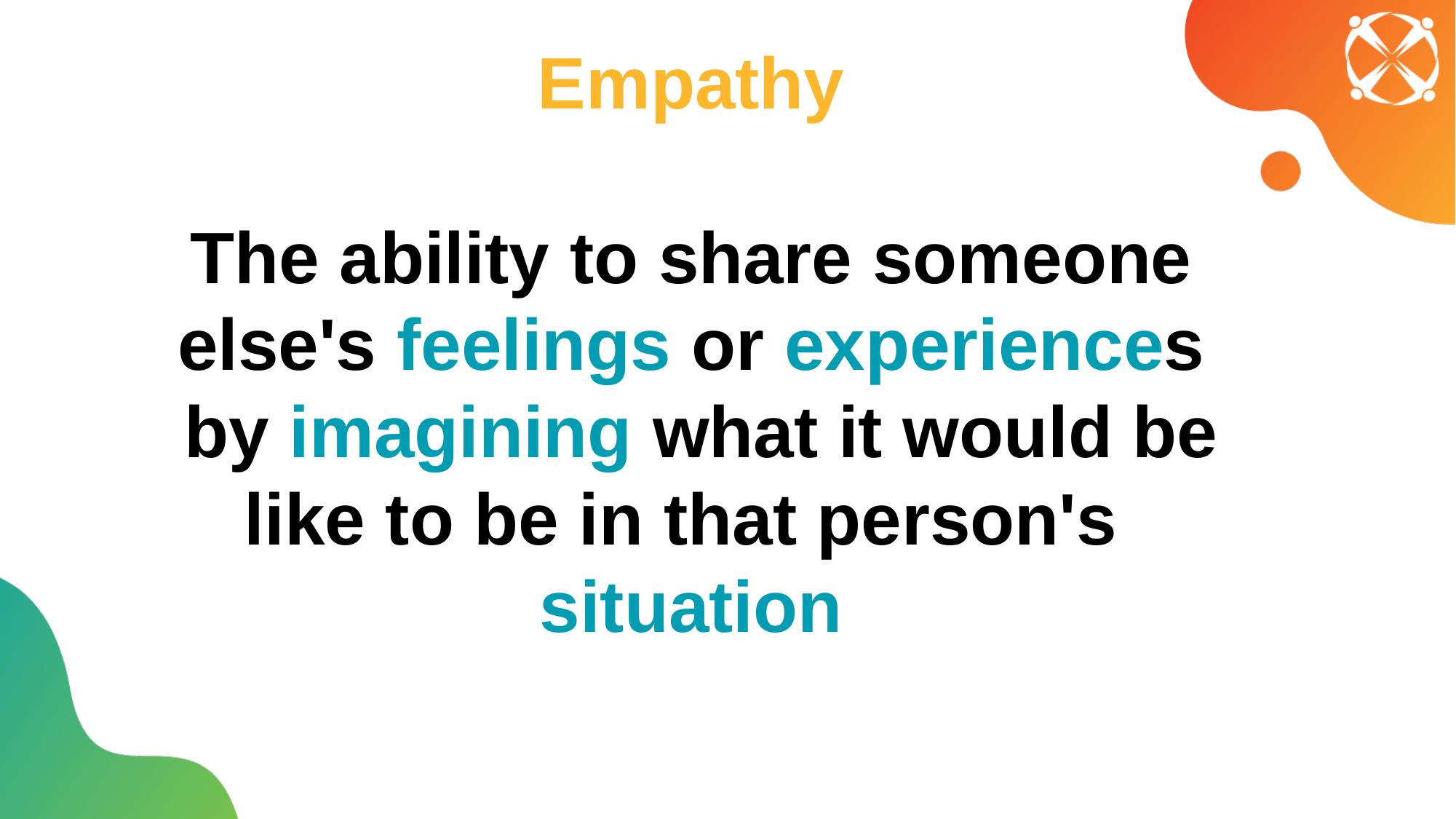

Empathy

The ability to share someone else's feelings or experiences by imagining what it would be like to be in that person's situation